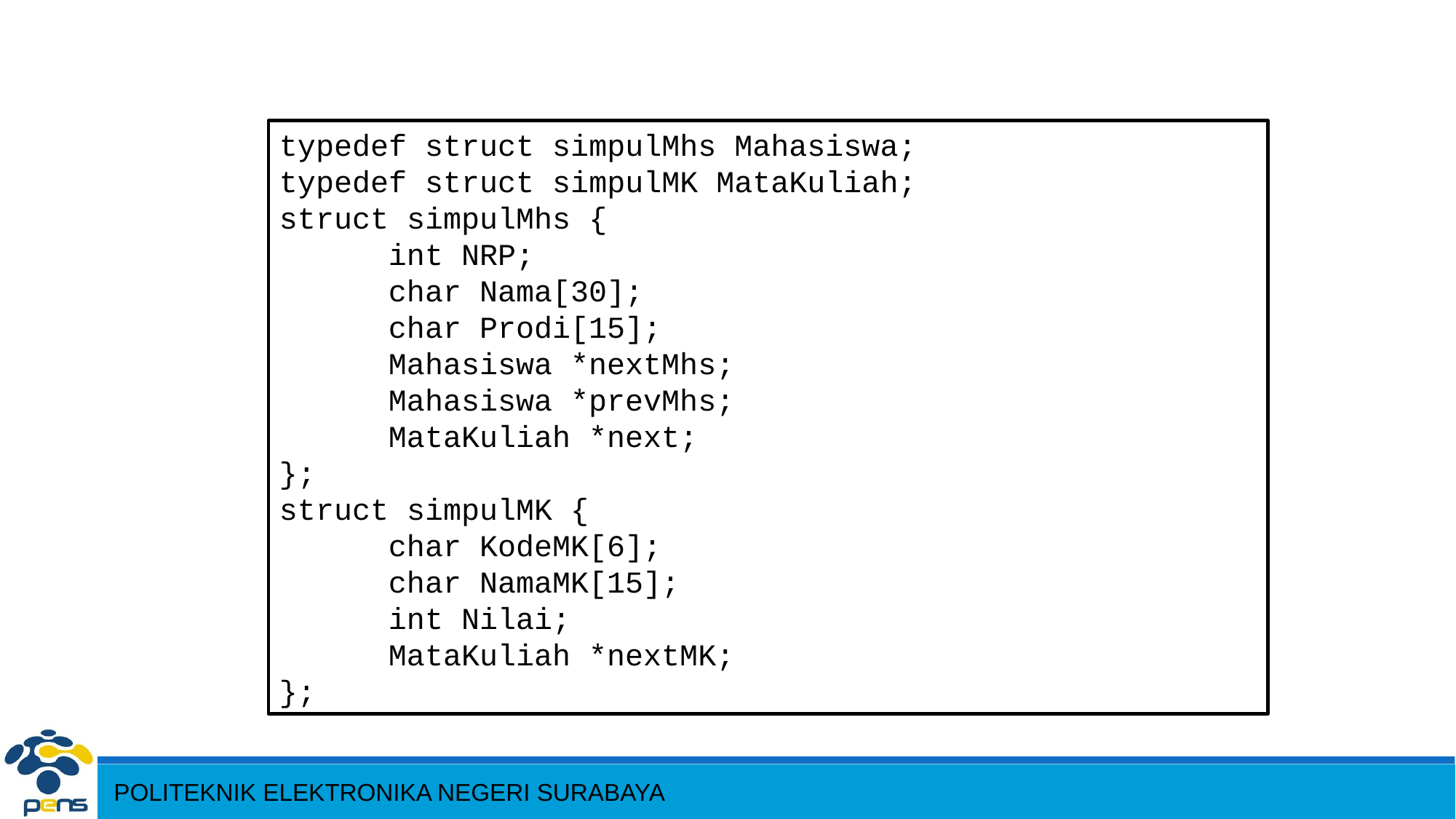

typedef struct simpulMhs Mahasiswa;
typedef struct simpulMK MataKuliah;
struct simpulMhs {
	int NRP;
	char Nama[30];
	char Prodi[15];
	Mahasiswa *nextMhs;
	Mahasiswa *prevMhs;
	MataKuliah *next;
};
struct simpulMK {
	char KodeMK[6];
	char NamaMK[15];
	int Nilai;
	MataKuliah *nextMK;
};